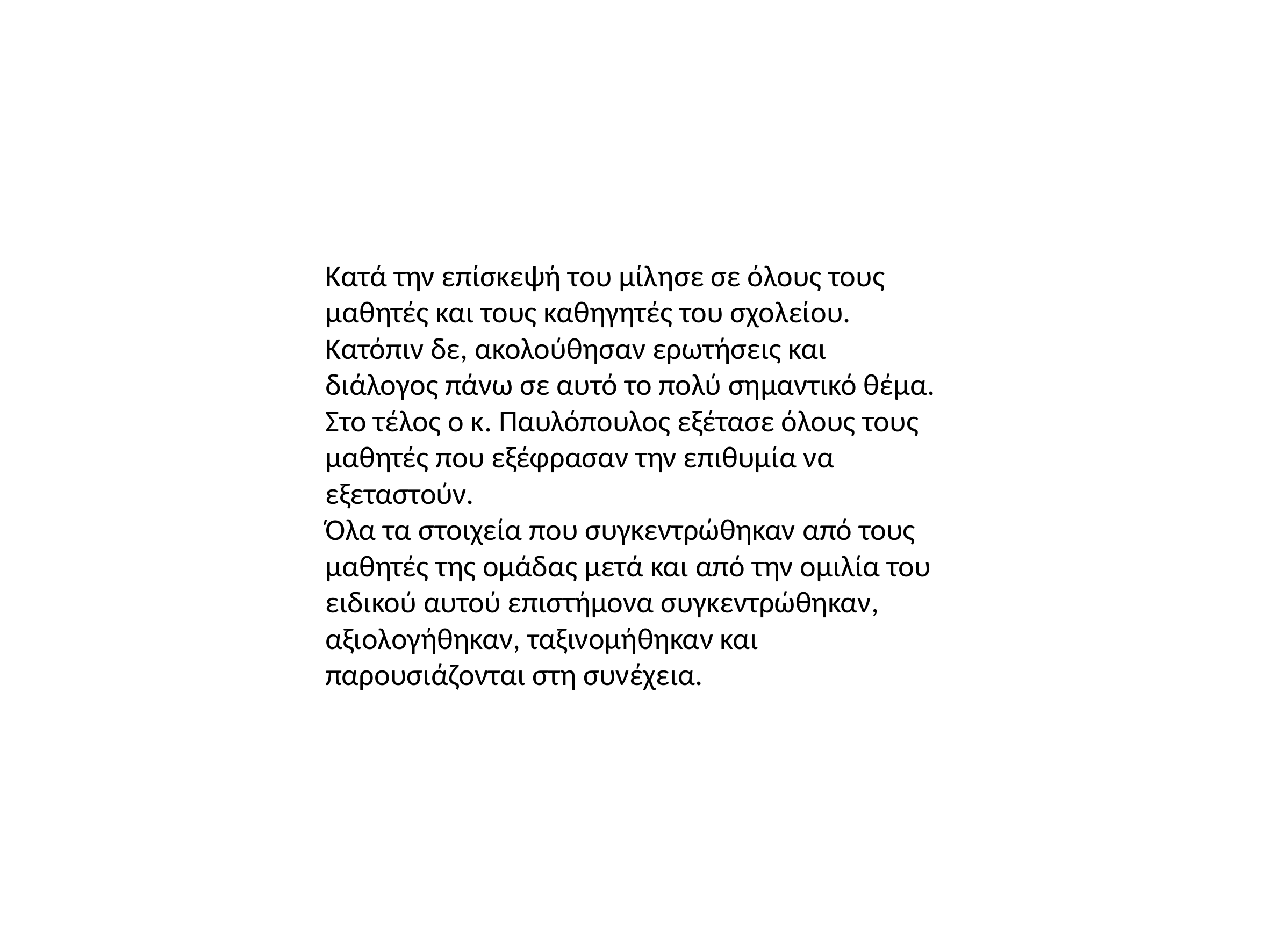

Κατά την επίσκεψή του μίλησε σε όλους τους μαθητές και τους καθηγητές του σχολείου. Κατόπιν δε, ακολούθησαν ερωτήσεις και διάλογος πάνω σε αυτό το πολύ σημαντικό θέμα. Στο τέλος ο κ. Παυλόπουλος εξέτασε όλους τους μαθητές που εξέφρασαν την επιθυμία να εξεταστούν.
Όλα τα στοιχεία που συγκεντρώθηκαν από τους μαθητές της ομάδας μετά και από την ομιλία του ειδικού αυτού επιστήμονα συγκεντρώθηκαν, αξιολογήθηκαν, ταξινομήθηκαν και παρουσιάζονται στη συνέχεια.